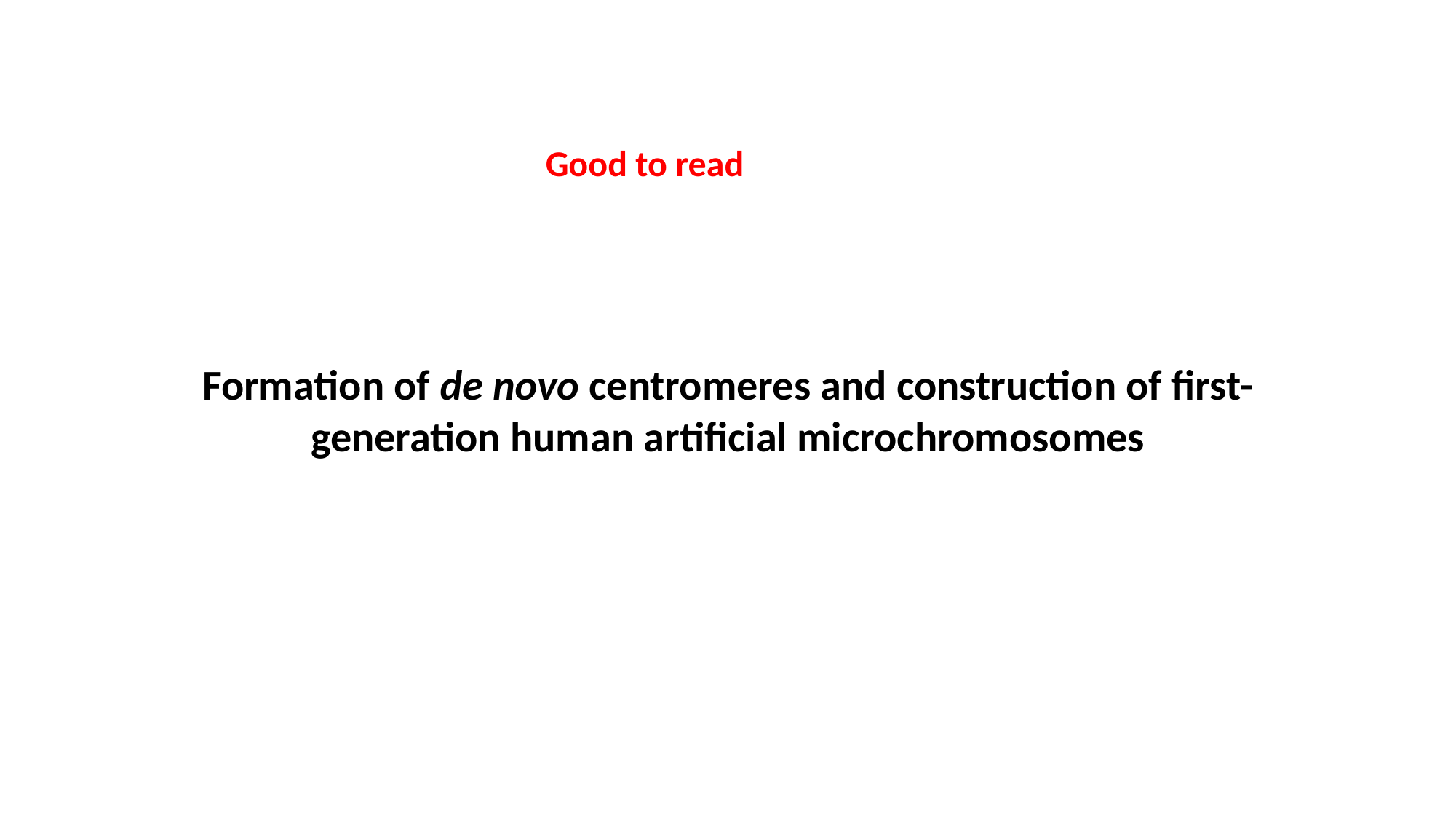

Good to read
Formation of de novo centromeres and construction of first-generation human artificial microchromosomes